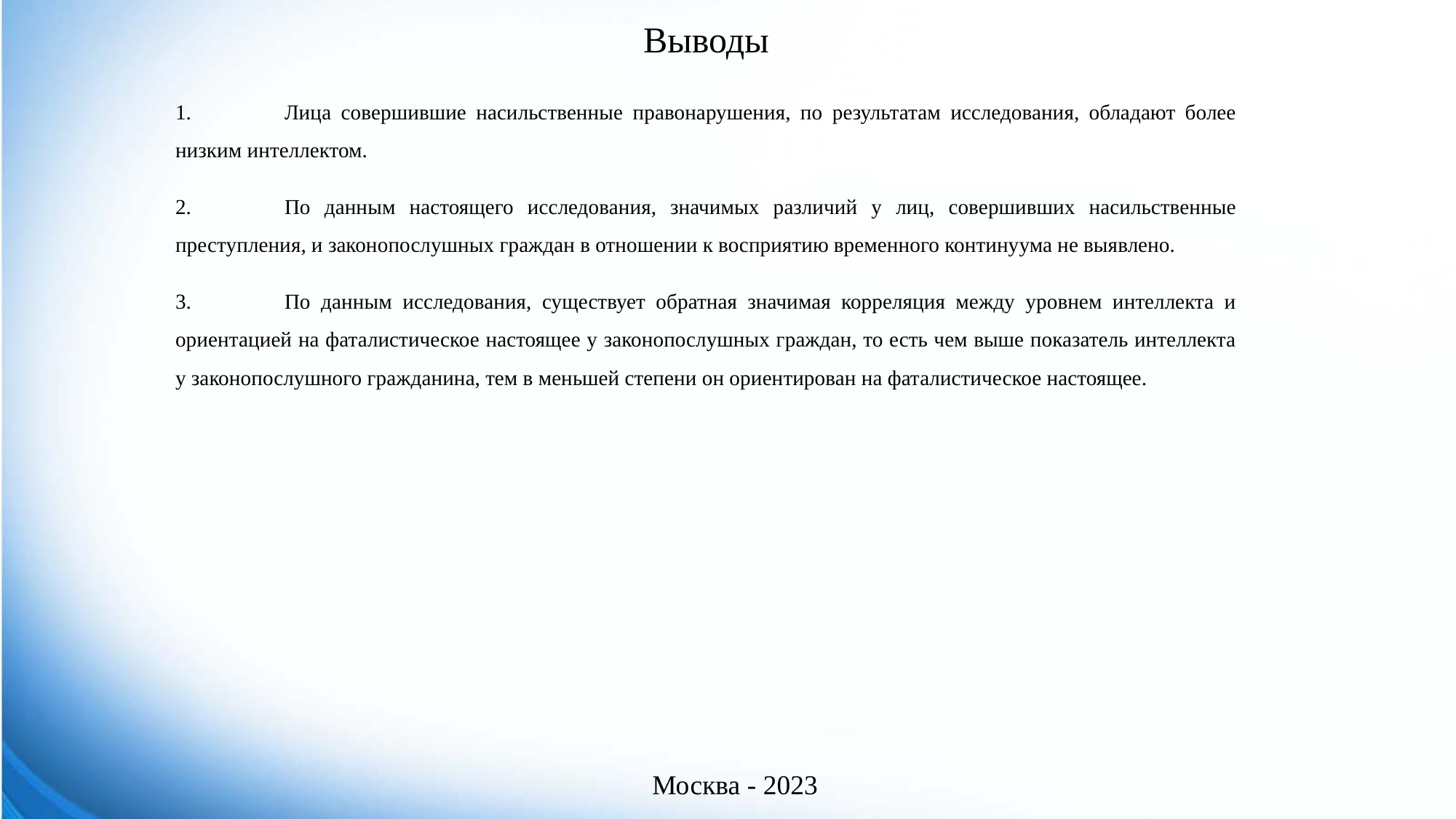

Выводы

1.	Лица совершившие насильственные правонарушения, по результатам исследования, обладают более низким интеллектом.
2.	По данным настоящего исследования, значимых различий у лиц, совершивших насильственные преступления, и законопослушных граждан в отношении к восприятию временного континуума не выявлено.
3.	По данным исследования, существует обратная значимая корреляция между уровнем интеллекта и ориентацией на фаталистическое настоящее у законопослушных граждан, то есть чем выше показатель интеллекта у законопослушного гражданина, тем в меньшей степени он ориентирован на фаталистическое настоящее.

Москва - 2023